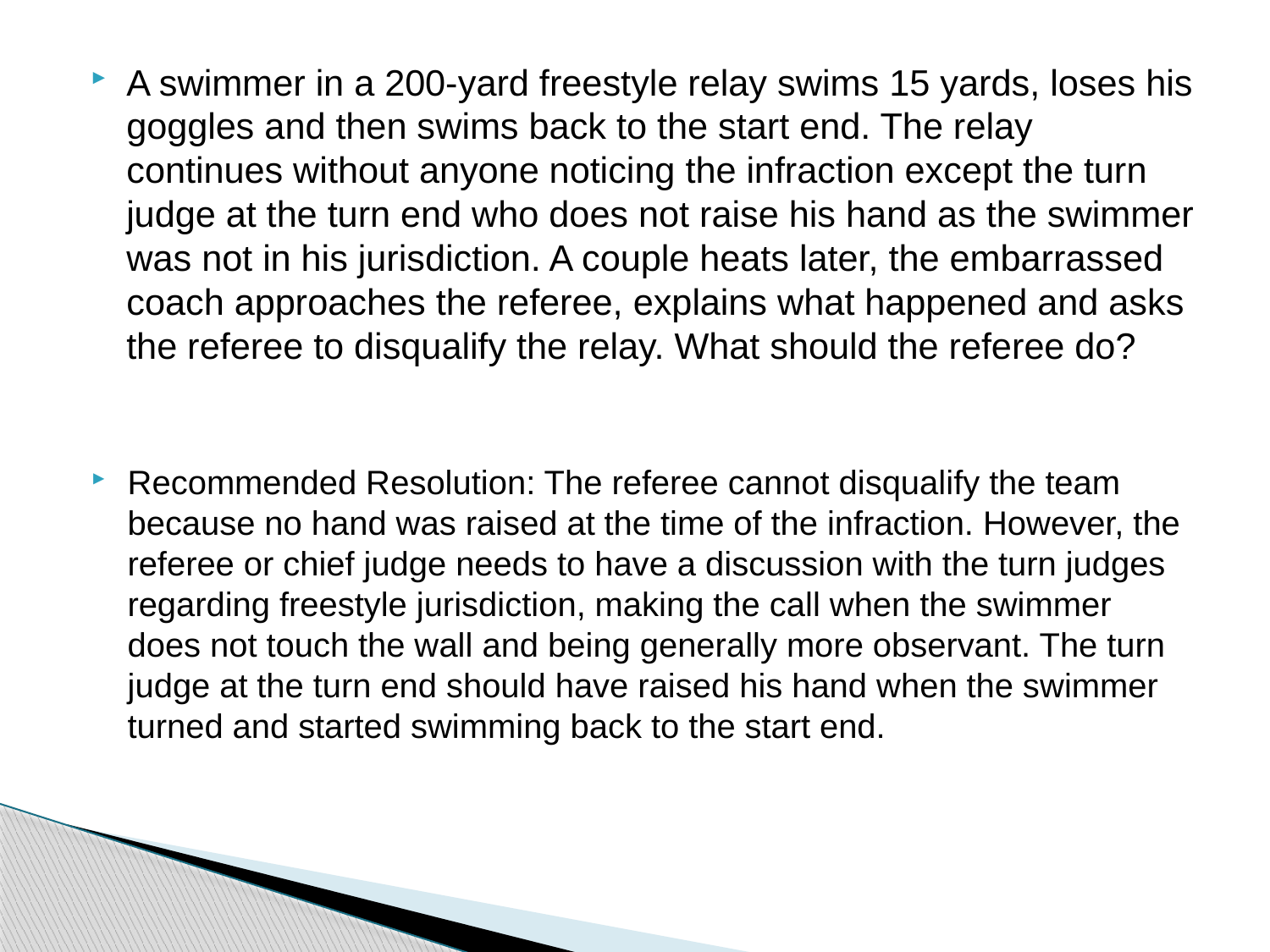

A swimmer in a 200-yard freestyle relay swims 15 yards, loses his goggles and then swims back to the start end. The relay continues without anyone noticing the infraction except the turn judge at the turn end who does not raise his hand as the swimmer was not in his jurisdiction. A couple heats later, the embarrassed coach approaches the referee, explains what happened and asks the referee to disqualify the relay. What should the referee do?

Recommended Resolution: The referee cannot disqualify the team because no hand was raised at the time of the infraction. However, the referee or chief judge needs to have a discussion with the turn judges regarding freestyle jurisdiction, making the call when the swimmer does not touch the wall and being generally more observant. The turn judge at the turn end should have raised his hand when the swimmer turned and started swimming back to the start end.